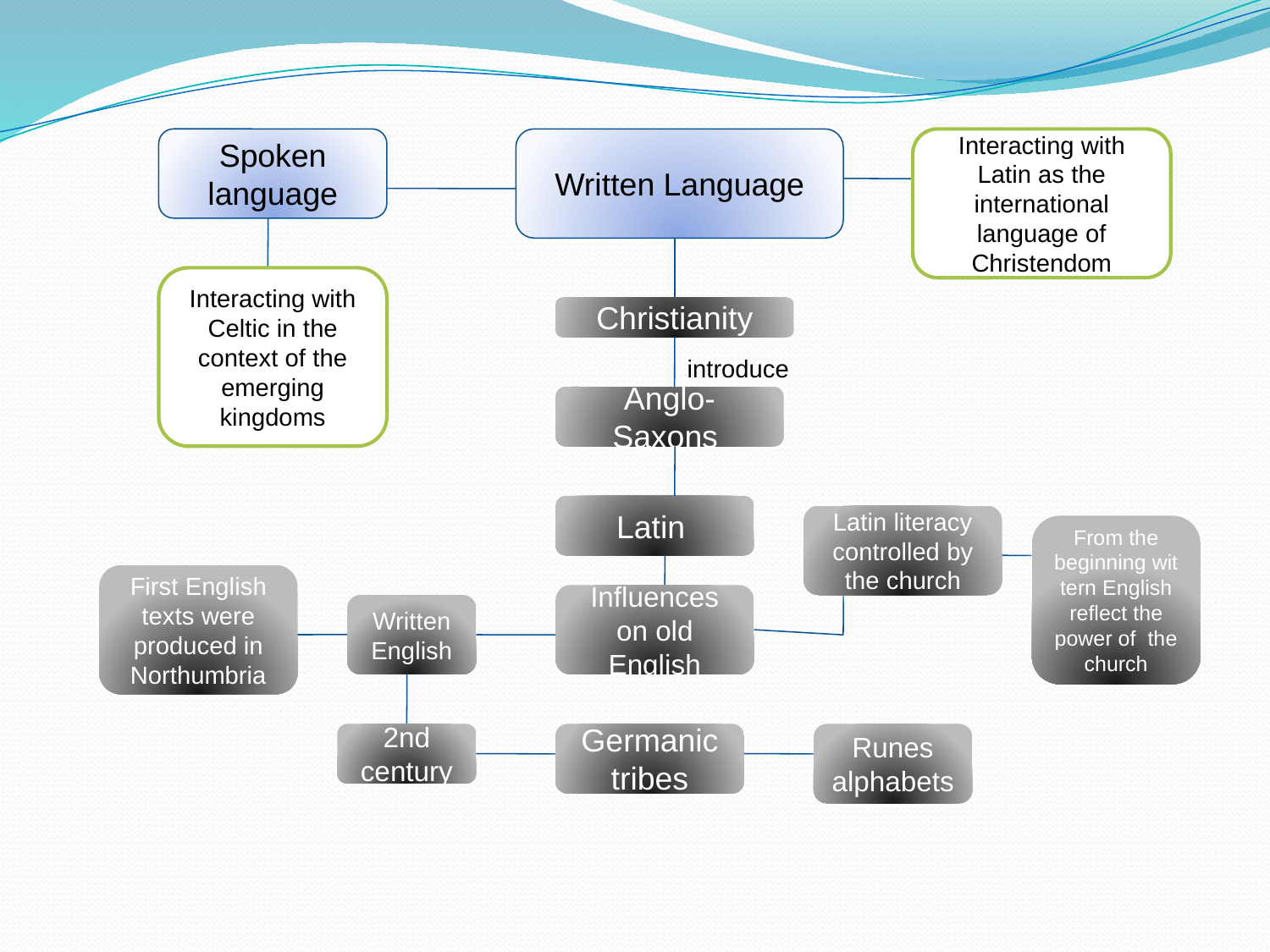

Spoken language
Written Language
Interacting with Latin as the international language of Christendom
Interacting with Celtic in the context of the emerging kingdoms
Christianity
introduce
Anglo- Saxons
Latin
Latin literacy controlled by the church
From the beginning wit tern English reflect the power of  the church
First English texts were produced in Northumbria
Influences on old English
Written English
2nd century
Germanic tribes
Runes alphabets